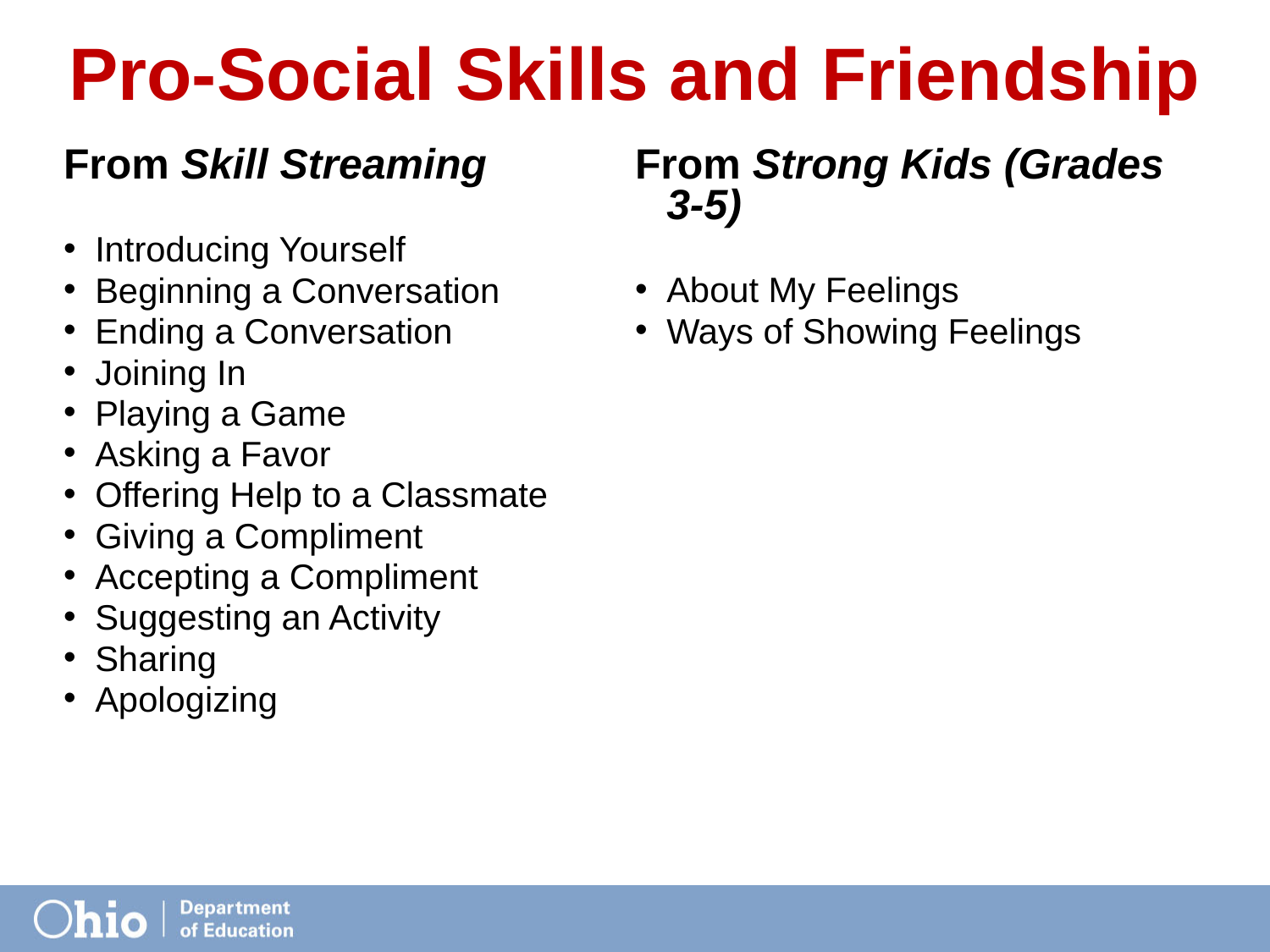

# Pro-Social Skills and Friendship
From Skill Streaming

Introducing Yourself
Beginning a Conversation
Ending a Conversation
Joining In
Playing a Game
Asking a Favor
Offering Help to a Classmate
Giving a Compliment
Accepting a Compliment
Suggesting an Activity
Sharing
Apologizing
From Strong Kids (Grades 3-5)

About My Feelings
Ways of Showing Feelings